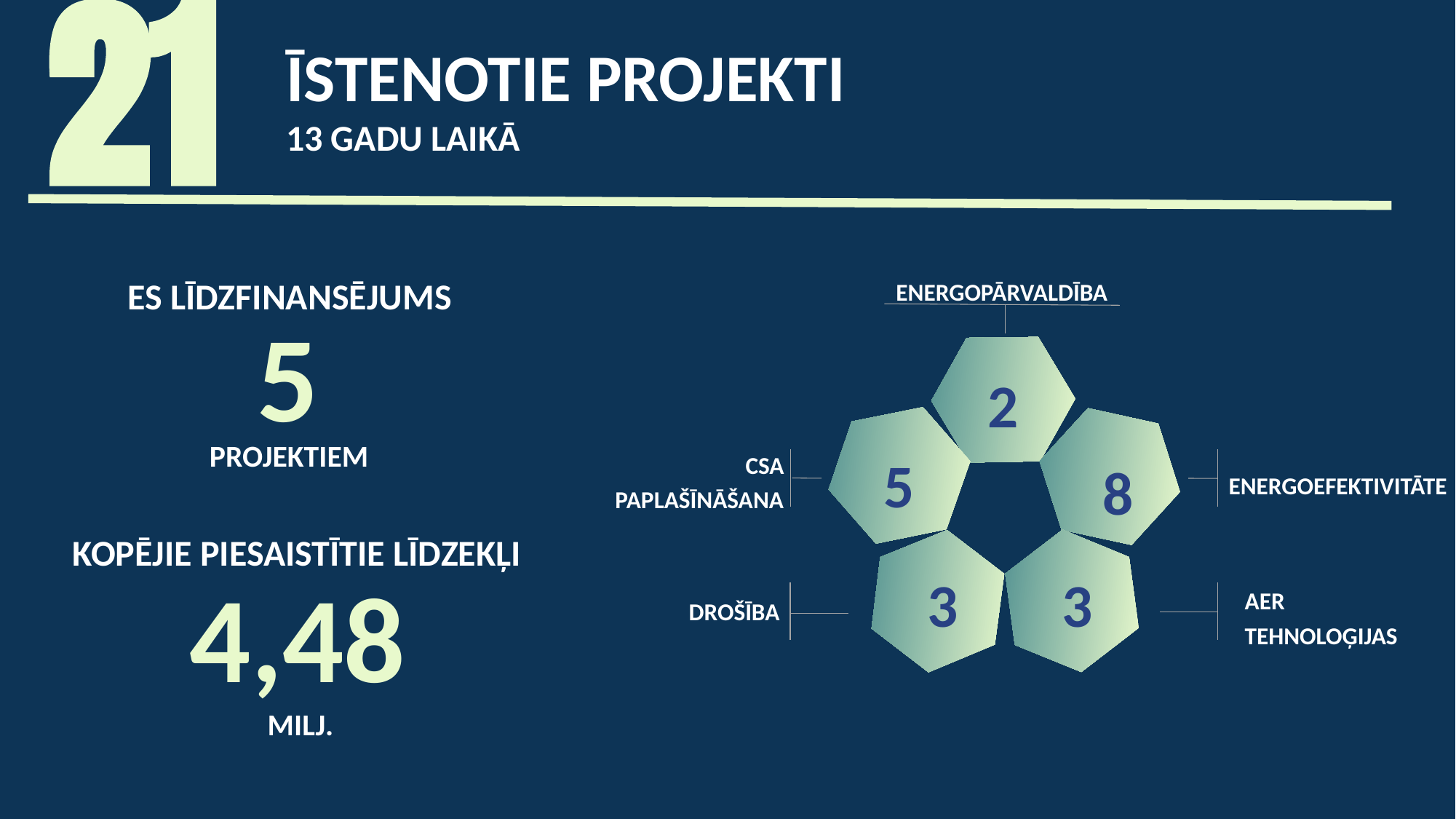

21
Īstenotie projekti
13 gadu laikā
energopārvaldība

2
CSA paplašīnāšana
5
8
Energoefektivitāte
3
3
AER tehnoloģijas
Drošība
ES līdzfinansējums
5
projektiem
Kopējie piesaistītie līdzekļi
4,48
Milj.